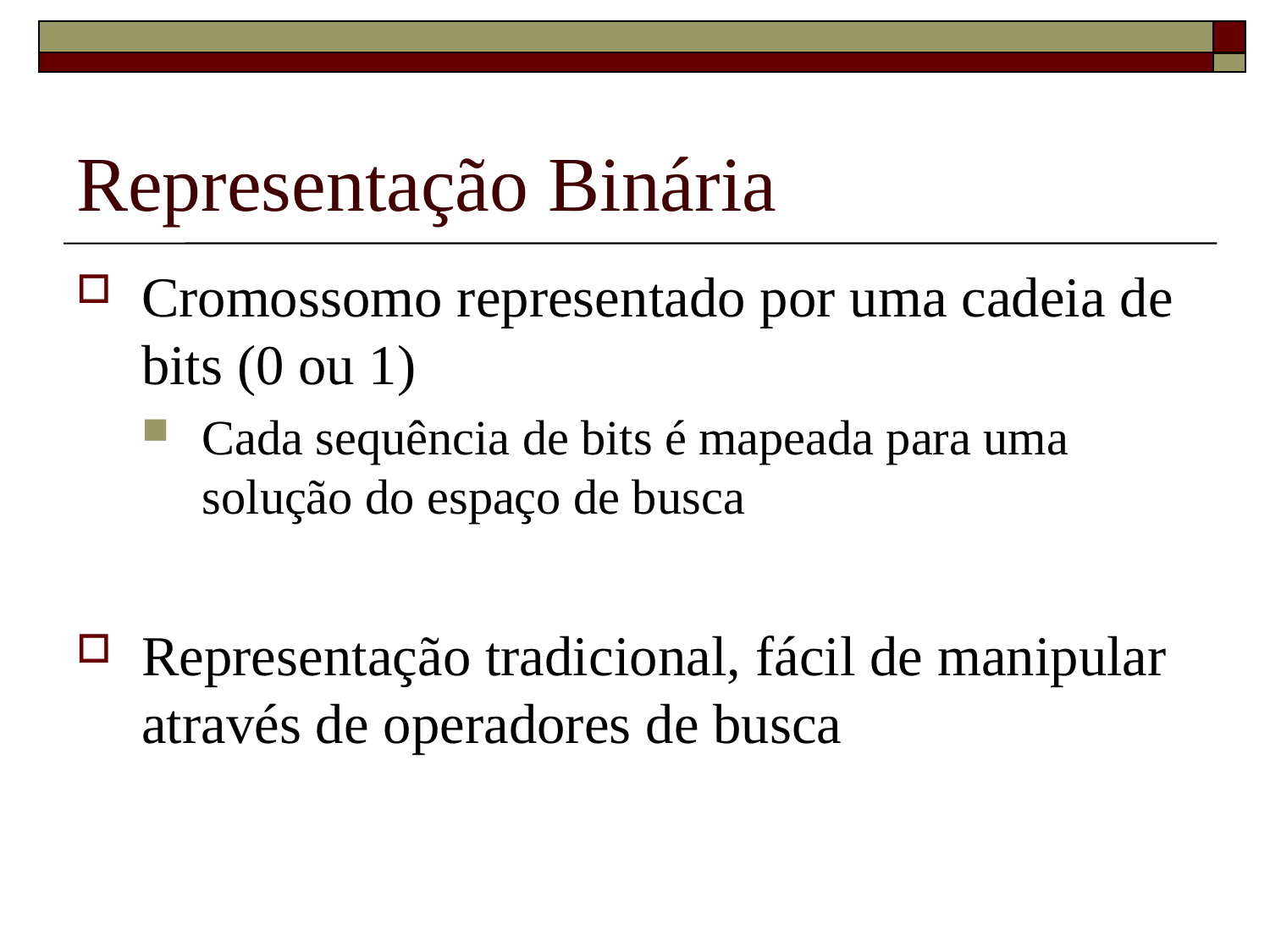

# Representação Binária
Cromossomo representado por uma cadeia de bits (0 ou 1)
Cada sequência de bits é mapeada para uma solução do espaço de busca

Representação tradicional, fácil de manipular através de operadores de busca